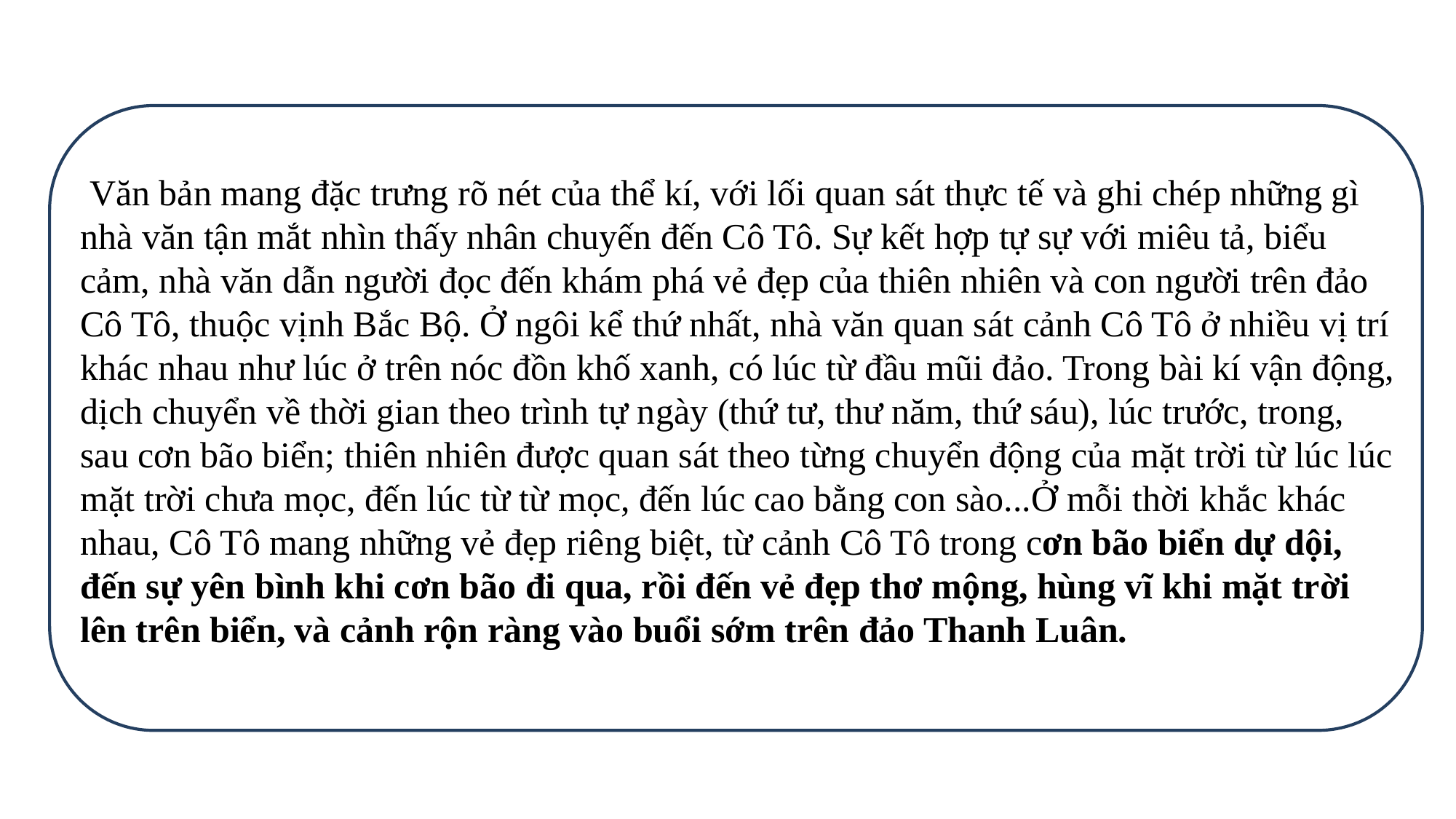

Văn bản mang đặc trưng rõ nét của thể kí, với lối quan sát thực tế và ghi chép những gì nhà văn tận mắt nhìn thấy nhân chuyến đến Cô Tô. Sự kết hợp tự sự với miêu tả, biểu cảm, nhà văn dẫn người đọc đến khám phá vẻ đẹp của thiên nhiên và con người trên đảo Cô Tô, thuộc vịnh Bắc Bộ. Ở ngôi kể thứ nhất, nhà văn quan sát cảnh Cô Tô ở nhiều vị trí khác nhau như lúc ở trên nóc đồn khố xanh, có lúc từ đầu mũi đảo. Trong bài kí vận động, dịch chuyển về thời gian theo trình tự ngày (thứ tư, thư năm, thứ sáu), lúc trước, trong, sau cơn bão biển; thiên nhiên được quan sát theo từng chuyển động của mặt trời từ lúc lúc mặt trời chưa mọc, đến lúc từ từ mọc, đến lúc cao bằng con sào...Ở mỗi thời khắc khác nhau, Cô Tô mang những vẻ đẹp riêng biệt, từ cảnh Cô Tô trong cơn bão biển dự dội, đến sự yên bình khi cơn bão đi qua, rồi đến vẻ đẹp thơ mộng, hùng vĩ khi mặt trời lên trên biển, và cảnh rộn ràng vào buổi sớm trên đảo Thanh Luân.